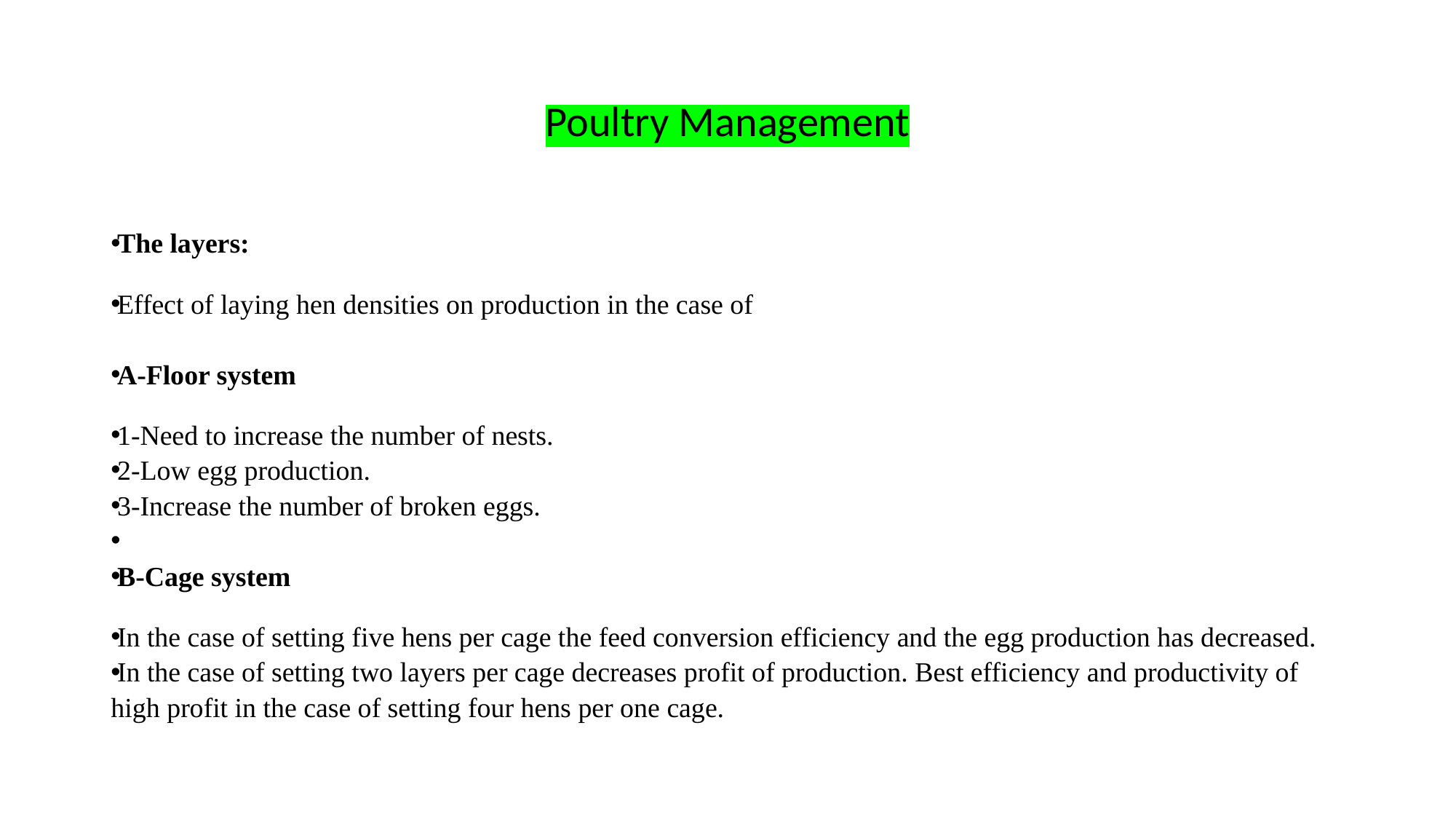

# Poultry Management
The layers:

Effect of laying hen densities on production in the case of

A-Floor system

1-Need to increase the number of nests.
2-Low egg production.
3-Increase the number of broken eggs.

B-Cage system

In the case of setting five hens per cage the feed conversion efficiency and the egg production has decreased.
In the case of setting two layers per cage decreases profit of production. Best efficiency and productivity of high profit in the case of setting four hens per one cage.